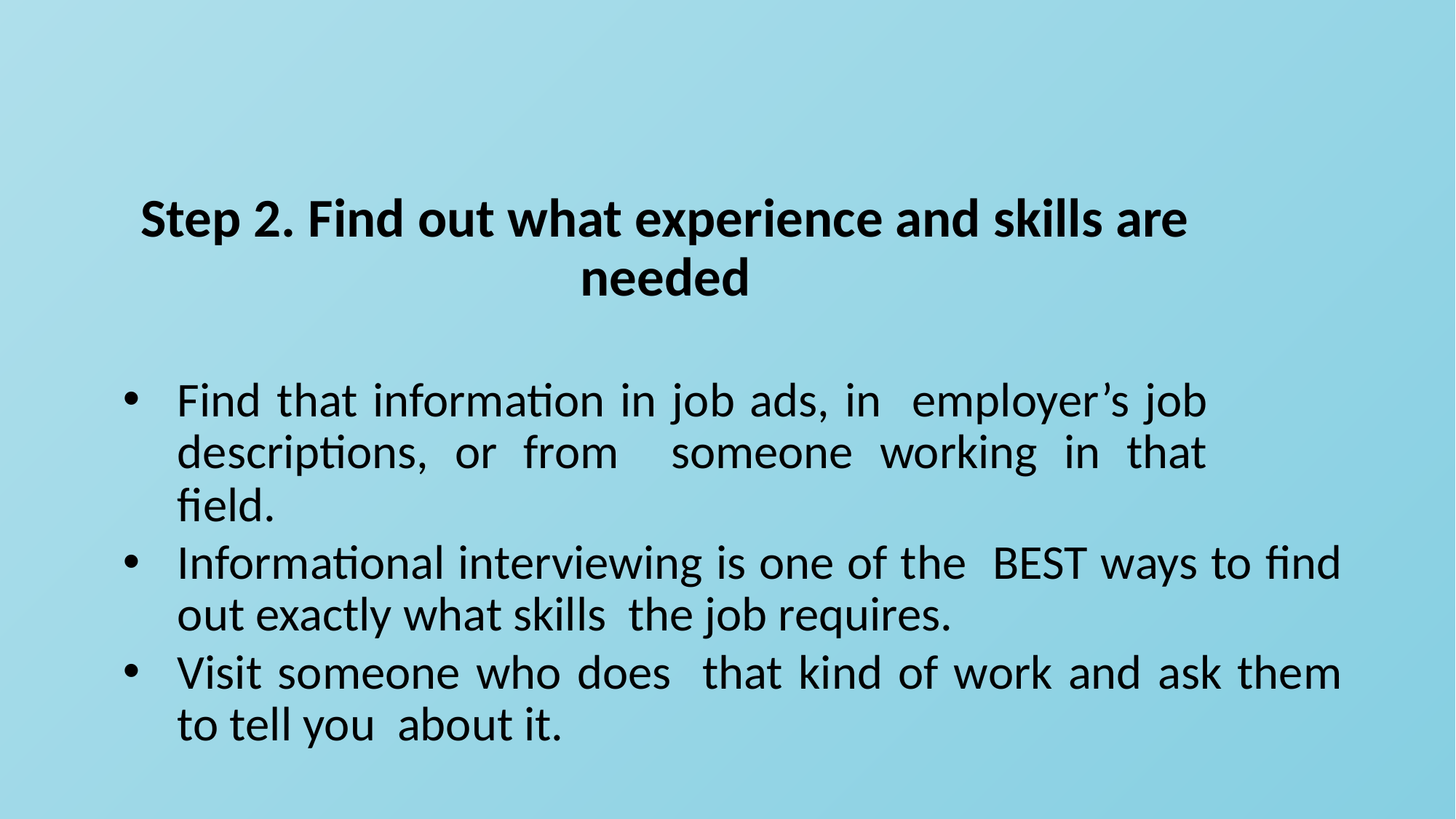

Step 2. Find out what experience and skills are needed

Find that information in job ads, in  employer’s job descriptions, or from  someone working in that field.
Informational interviewing is one of the  BEST ways to find out exactly what skills  the job requires.
Visit someone who does  that kind of work and ask them to tell you  about it.